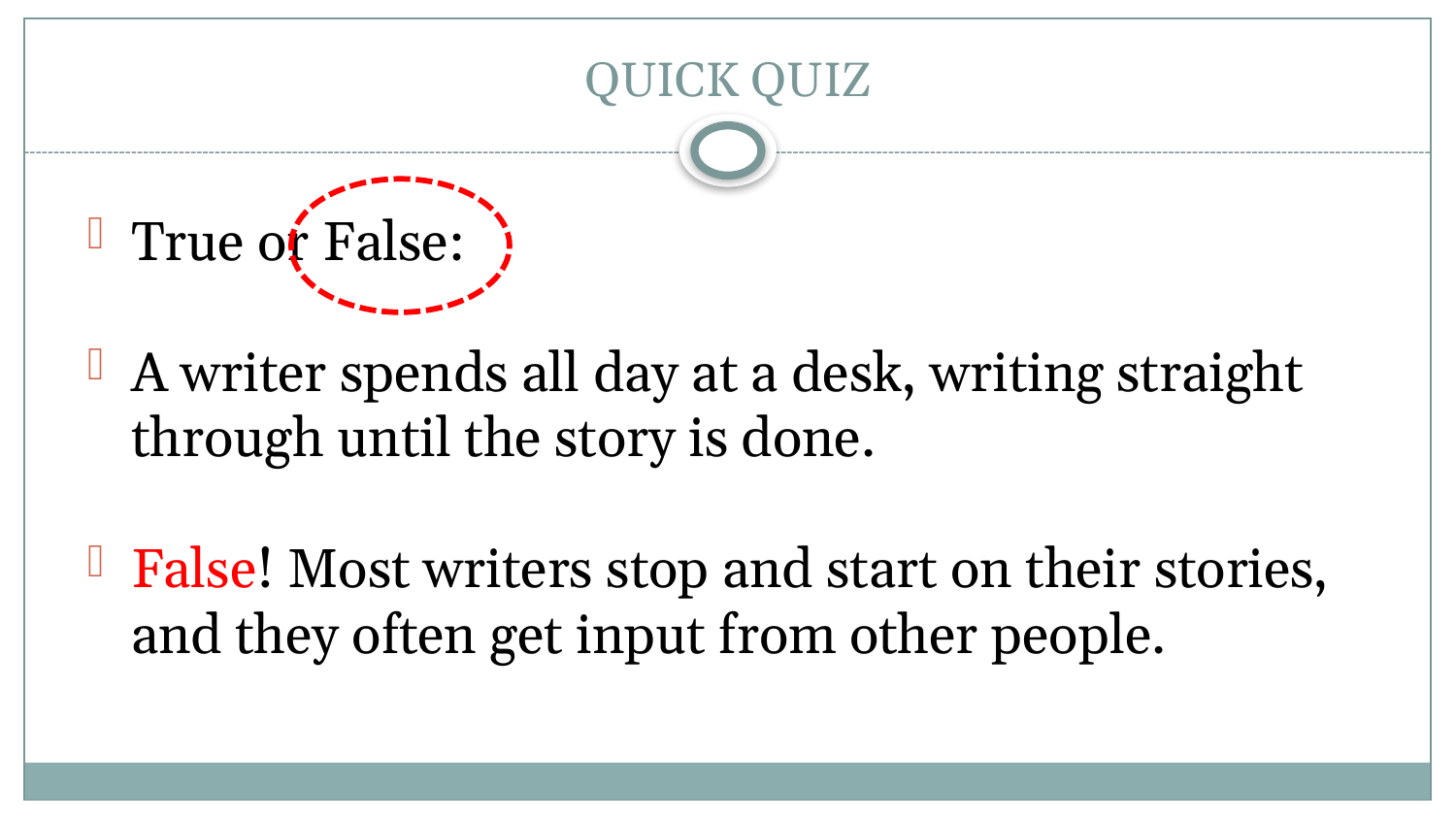

# QUICK QUIZ

True or False:

A writer spends all day at a desk, writing straight through until the story is done.

False! Most writers stop and start on their stories, and they often get input from other people.